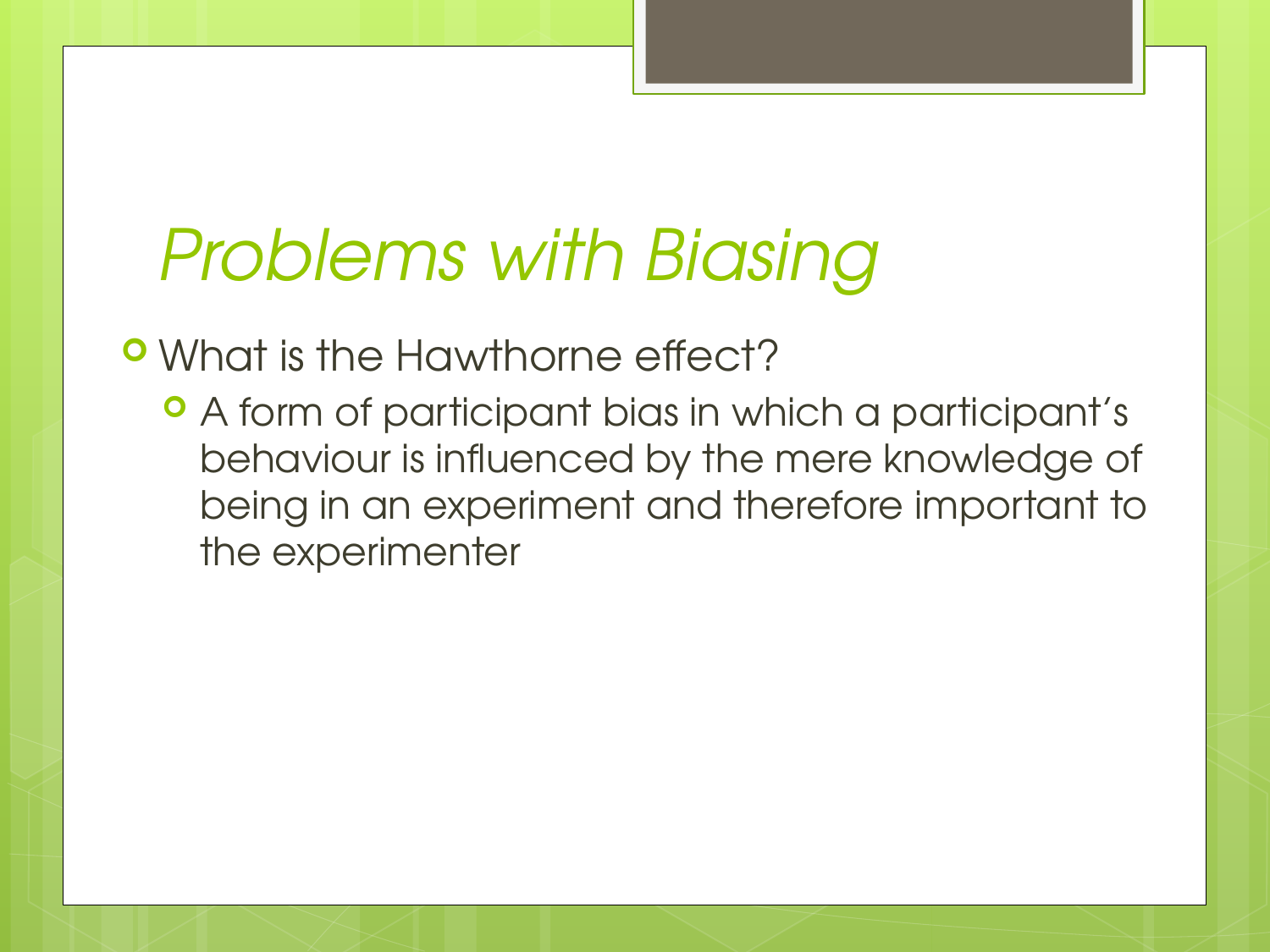

# Problems with Biasing
What is the Hawthorne effect?
A form of participant bias in which a participant’s behaviour is influenced by the mere knowledge of being in an experiment and therefore important to the experimenter